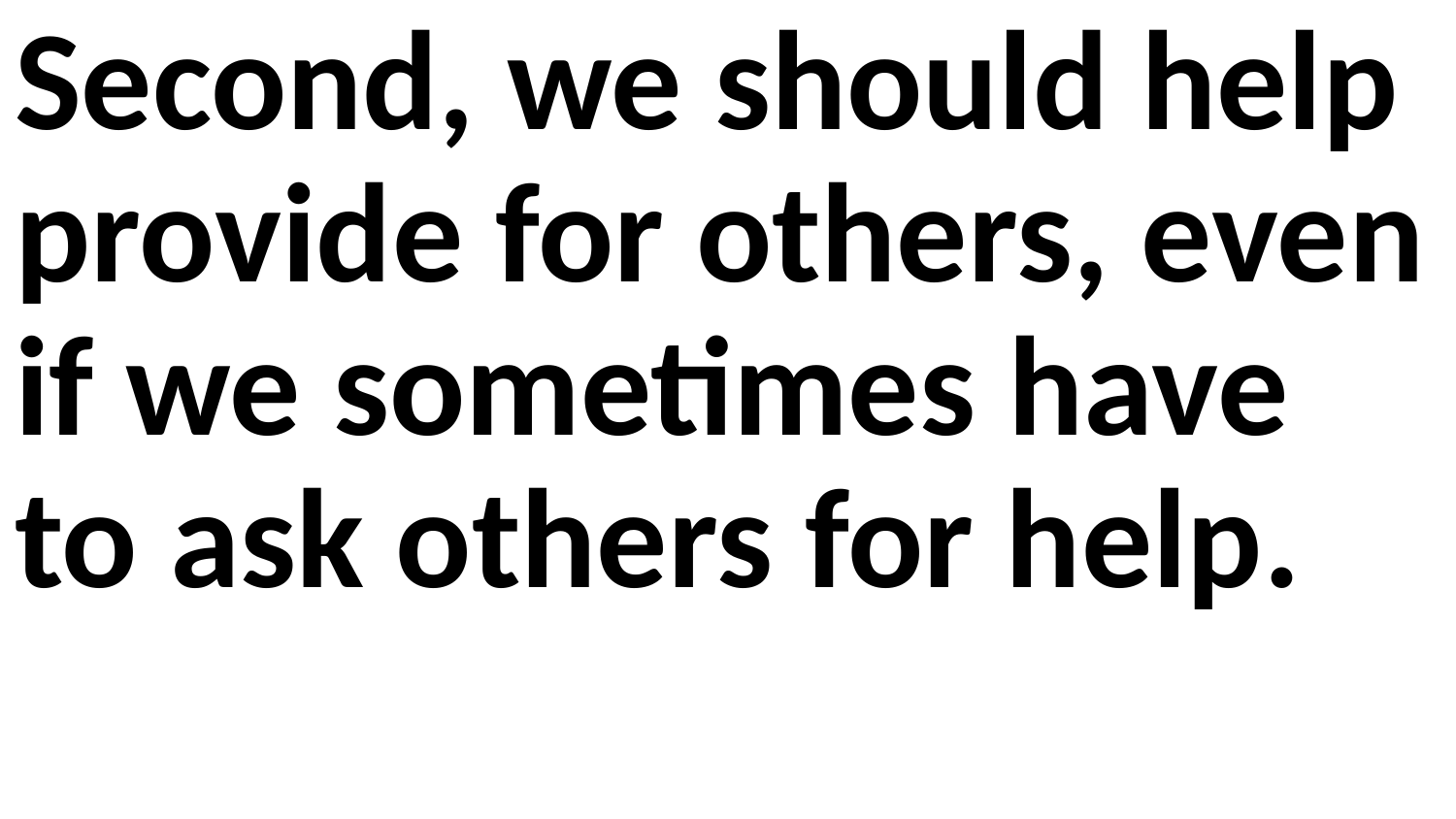

Second, we should help provide for others, even if we sometimes have to ask others for help.